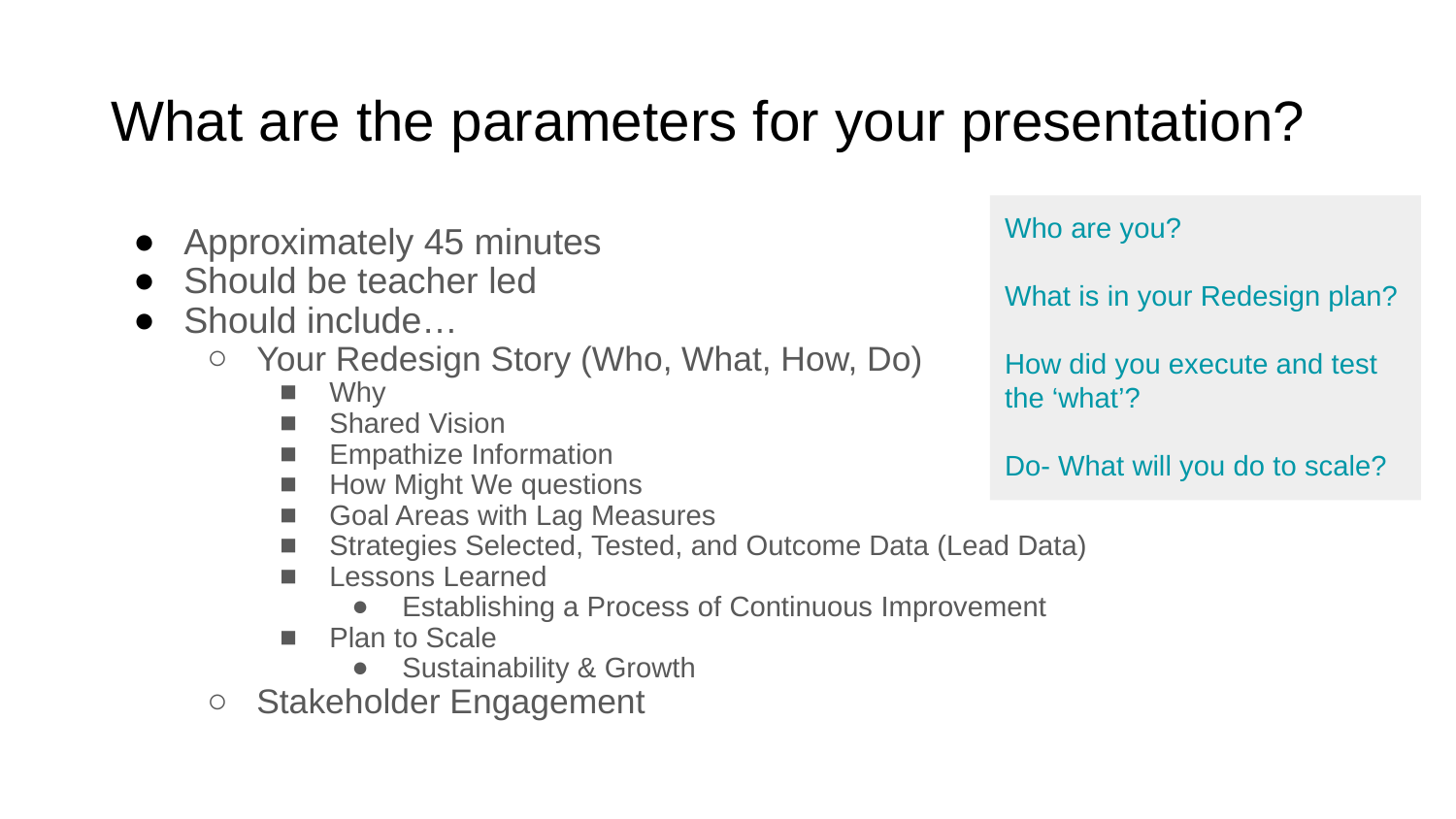

# What are the parameters for your presentation?
Who are you?

What is in your Redesign plan?

How did you execute and test the ‘what’?

Do- What will you do to scale?
Approximately 45 minutes
Should be teacher led
Should include…
Your Redesign Story (Who, What, How, Do)
Why
Shared Vision
Empathize Information
How Might We questions
Goal Areas with Lag Measures
Strategies Selected, Tested, and Outcome Data (Lead Data)
Lessons Learned
Establishing a Process of Continuous Improvement
Plan to Scale
Sustainability & Growth
Stakeholder Engagement